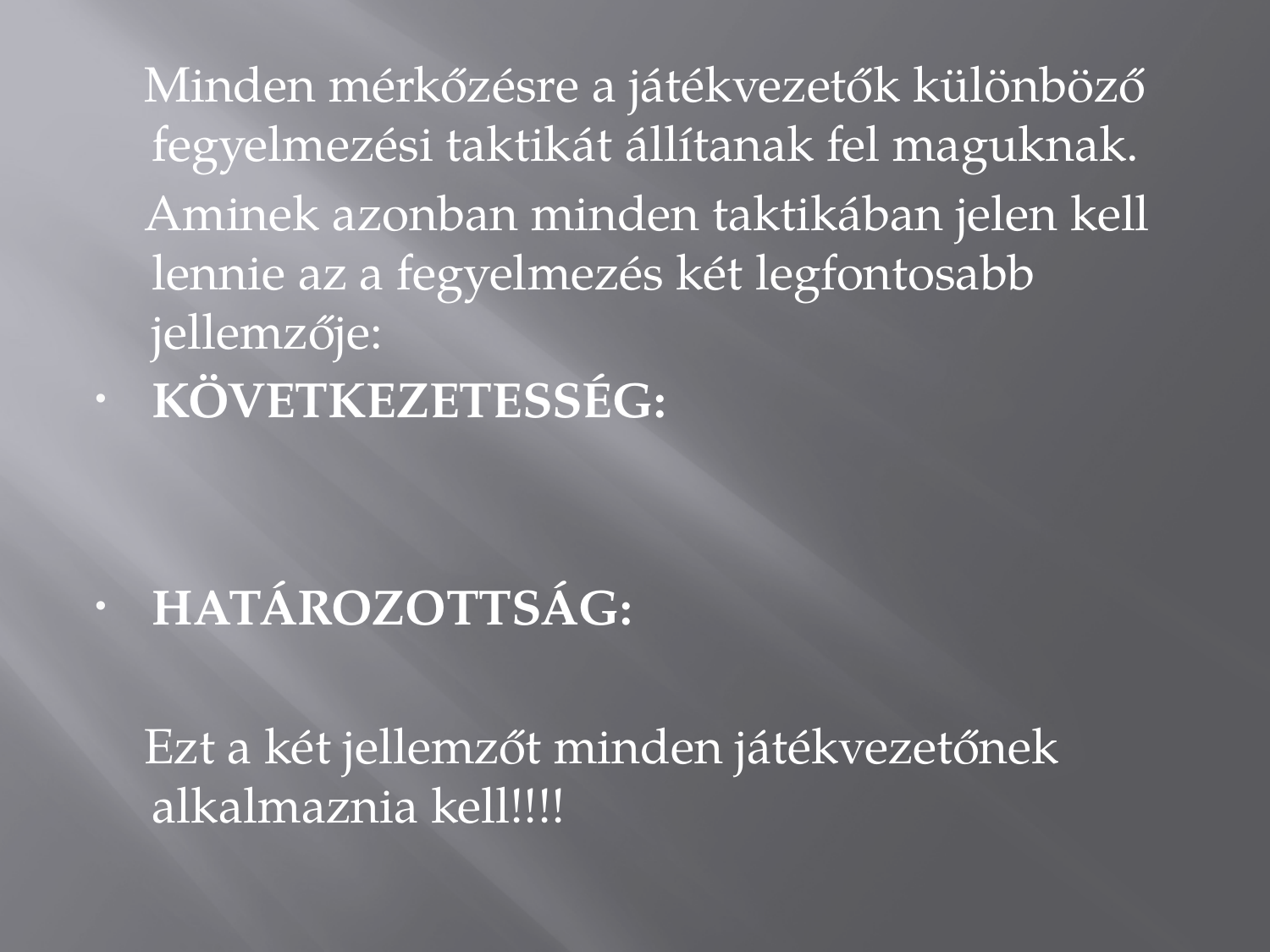

#
    Minden mérkőzésre a játékvezetők különböző fegyelmezési taktikát állítanak fel maguknak.
    Aminek azonban minden taktikában jelen kell lennie az a fegyelmezés két legfontosabb jellemzője:
KÖVETKEZETESSÉG:

HATÁROZOTTSÁG:

    Ezt a két jellemzőt minden játékvezetőnek alkalmaznia kell!!!!